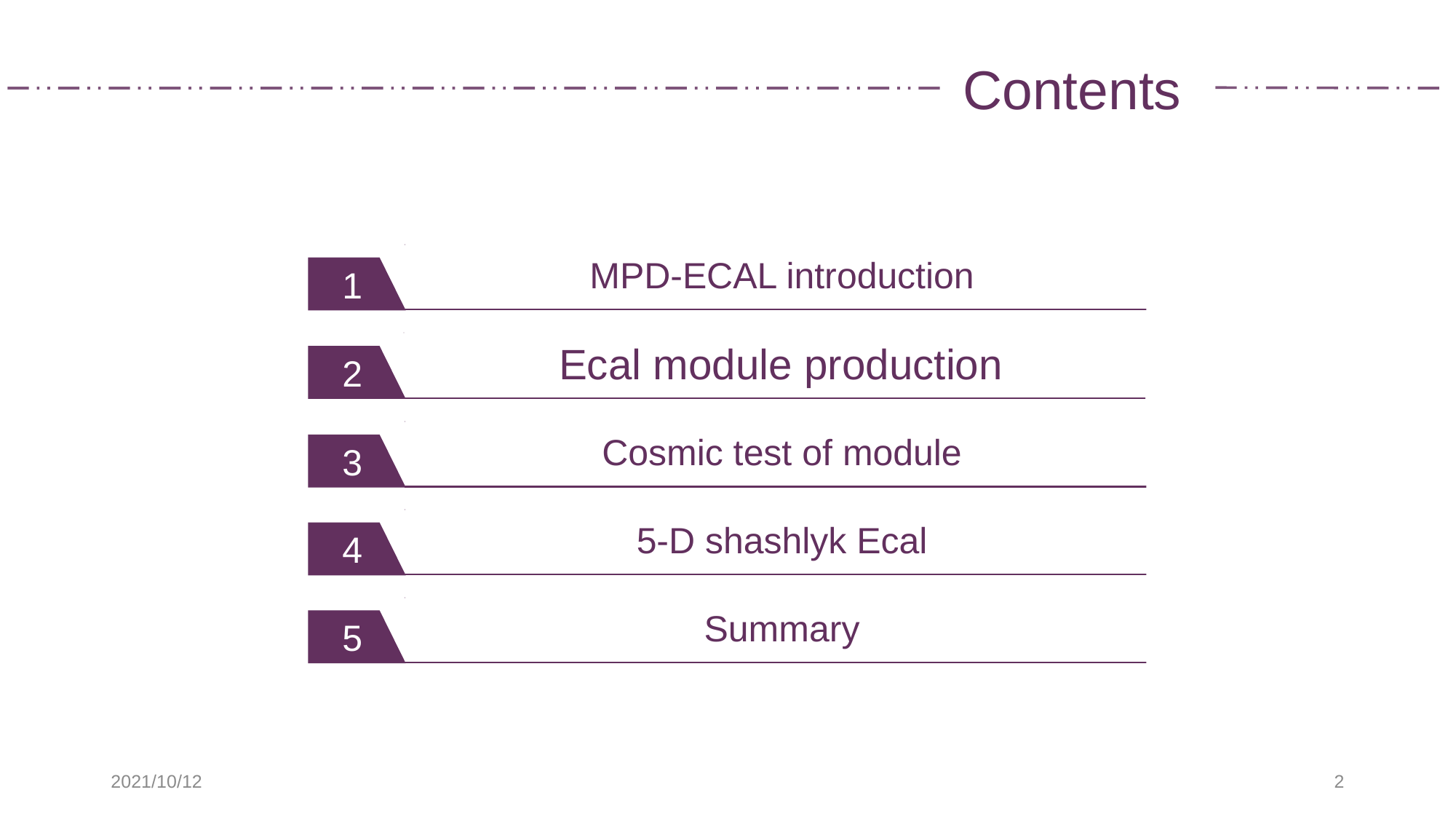

Contents
MPD-ECAL introduction
1
Ecal module production
2
Cosmic test of module
3
5-D shashlyk Ecal
4
Summary
5
2021/10/12
2